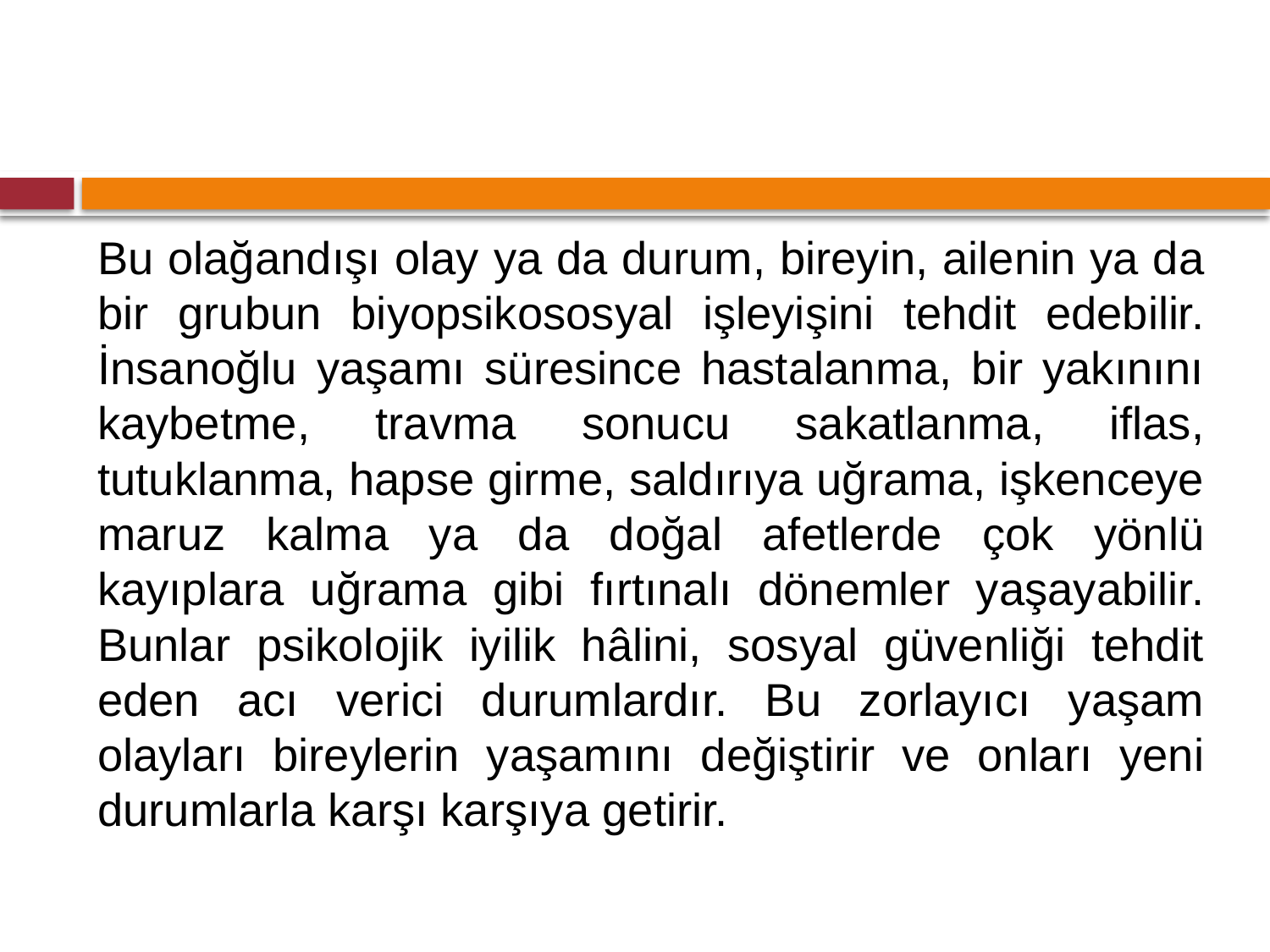

#
Bu olağandışı olay ya da durum, bireyin, ailenin ya da bir grubun biyopsikososyal işleyişini tehdit edebilir. İnsanoğlu yaşamı süresince hastalanma, bir yakınını kaybetme, travma sonucu sakatlanma, iflas, tutuklanma, hapse girme, saldırıya uğrama, işkenceye maruz kalma ya da doğal afetlerde çok yönlü kayıplara uğrama gibi fırtınalı dönemler yaşayabilir. Bunlar psikolojik iyilik hâlini, sosyal güvenliği tehdit eden acı verici durumlardır. Bu zorlayıcı yaşam olayları bireylerin yaşamını değiştirir ve onları yeni durumlarla karşı karşıya getirir.